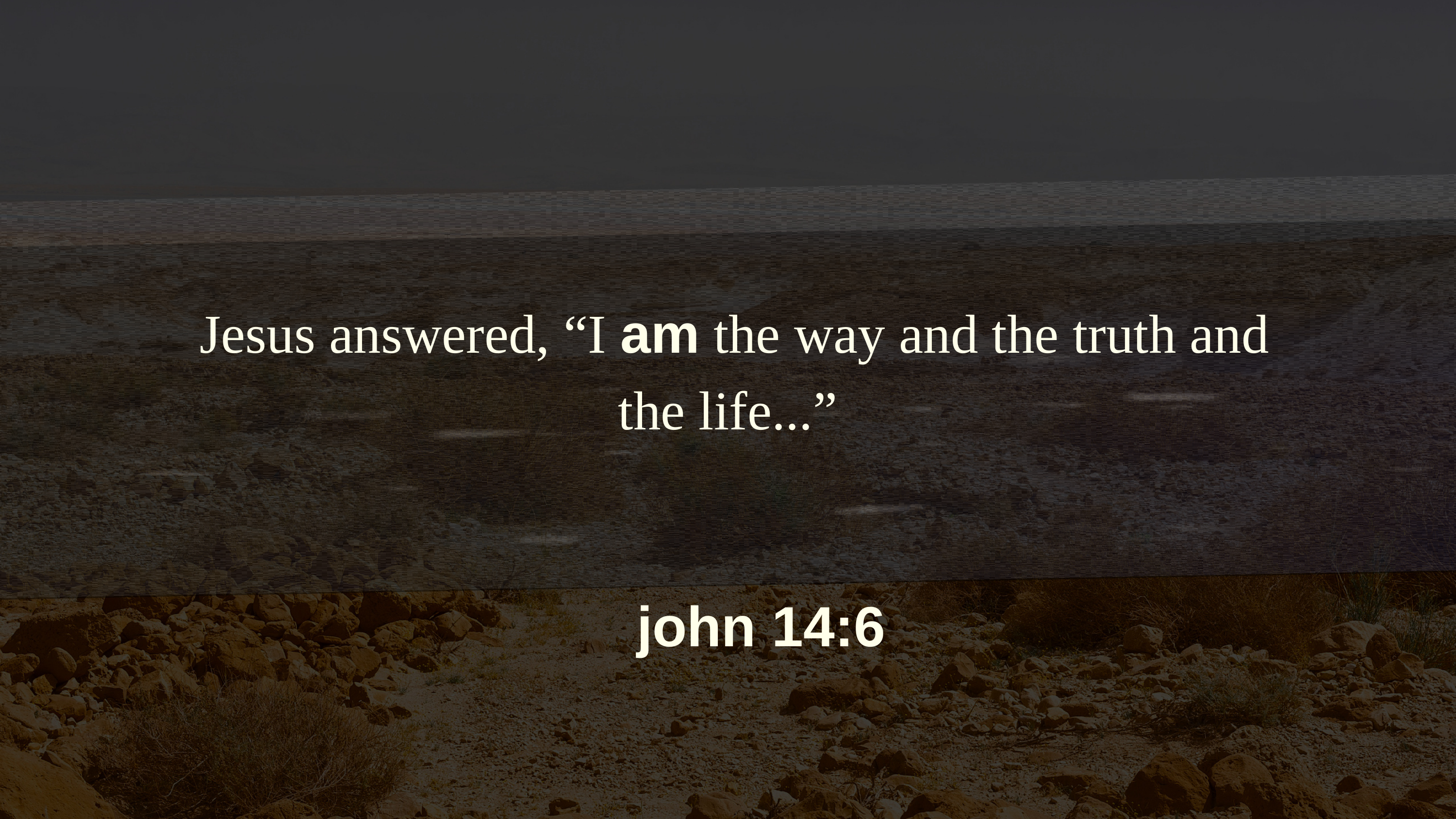

Jesus answered, “I am the way and the truth and the life...”
john 14:6